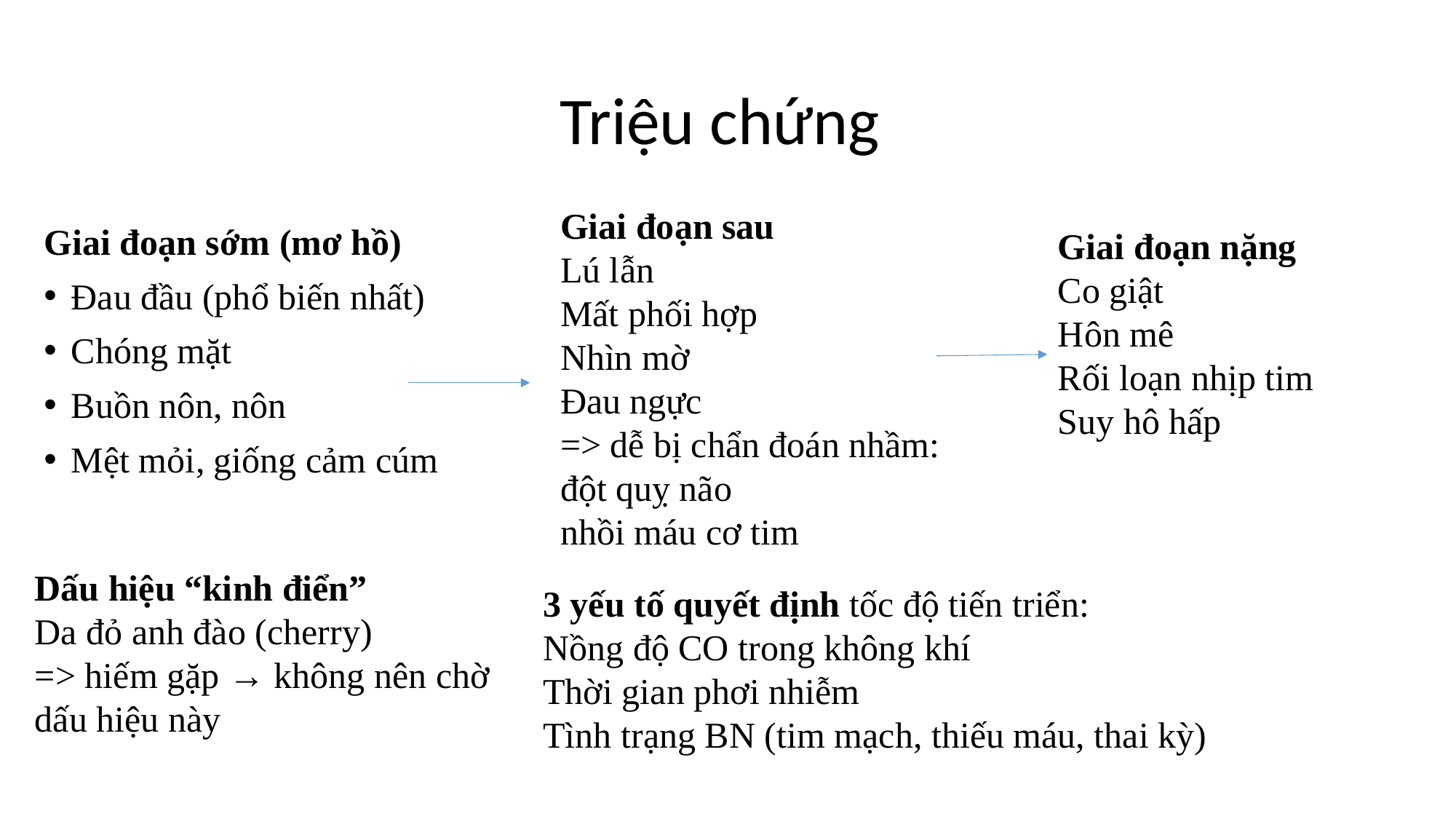

# Triệu chứng
Giai đoạn sau
Lú lẫn
Mất phối hợp
Nhìn mờ
Đau ngực
=> dễ bị chẩn đoán nhầm:
đột quỵ não
nhồi máu cơ tim

Giai đoạn sớm (mơ hồ)
Đau đầu (phổ biến nhất)
Chóng mặt
Buồn nôn, nôn
Mệt mỏi, giống cảm cúm

Giai đoạn nặng
Co giật
Hôn mê
Rối loạn nhịp tim
Suy hô hấp

Dấu hiệu “kinh điển”
Da đỏ anh đào (cherry)
=> hiếm gặp → không nên chờ dấu hiệu này

3 yếu tố quyết định tốc độ tiến triển:
Nồng độ CO trong không khí
Thời gian phơi nhiễm
Tình trạng BN (tim mạch, thiếu máu, thai kỳ)